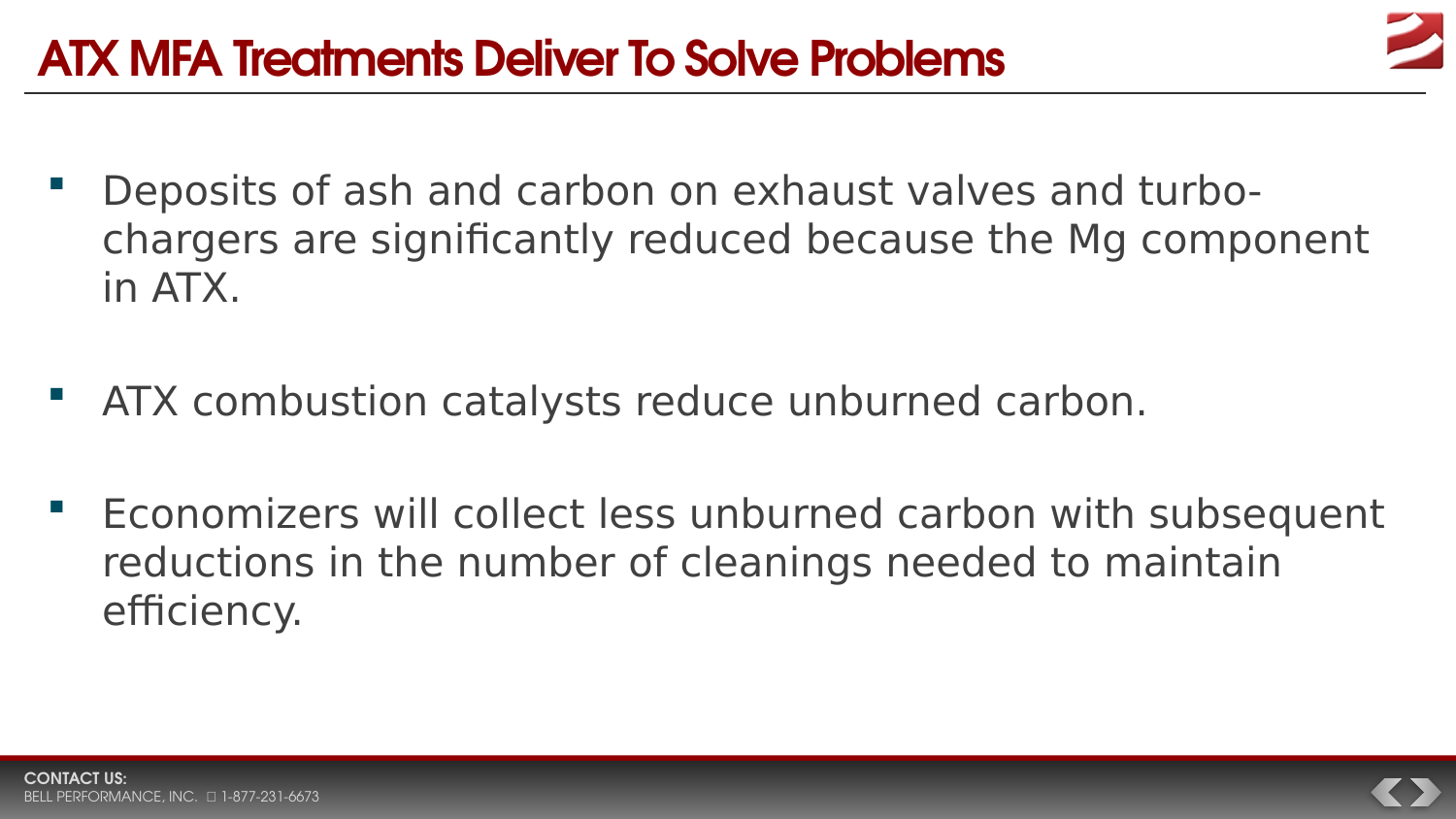

# ATX MFA Treatments Deliver To Solve Problems

Deposits of ash and carbon on exhaust valves and turbo-chargers are significantly reduced because the Mg component in ATX.

ATX combustion catalysts reduce unburned carbon.

Economizers will collect less unburned carbon with subsequent reductions in the number of cleanings needed to maintain efficiency.